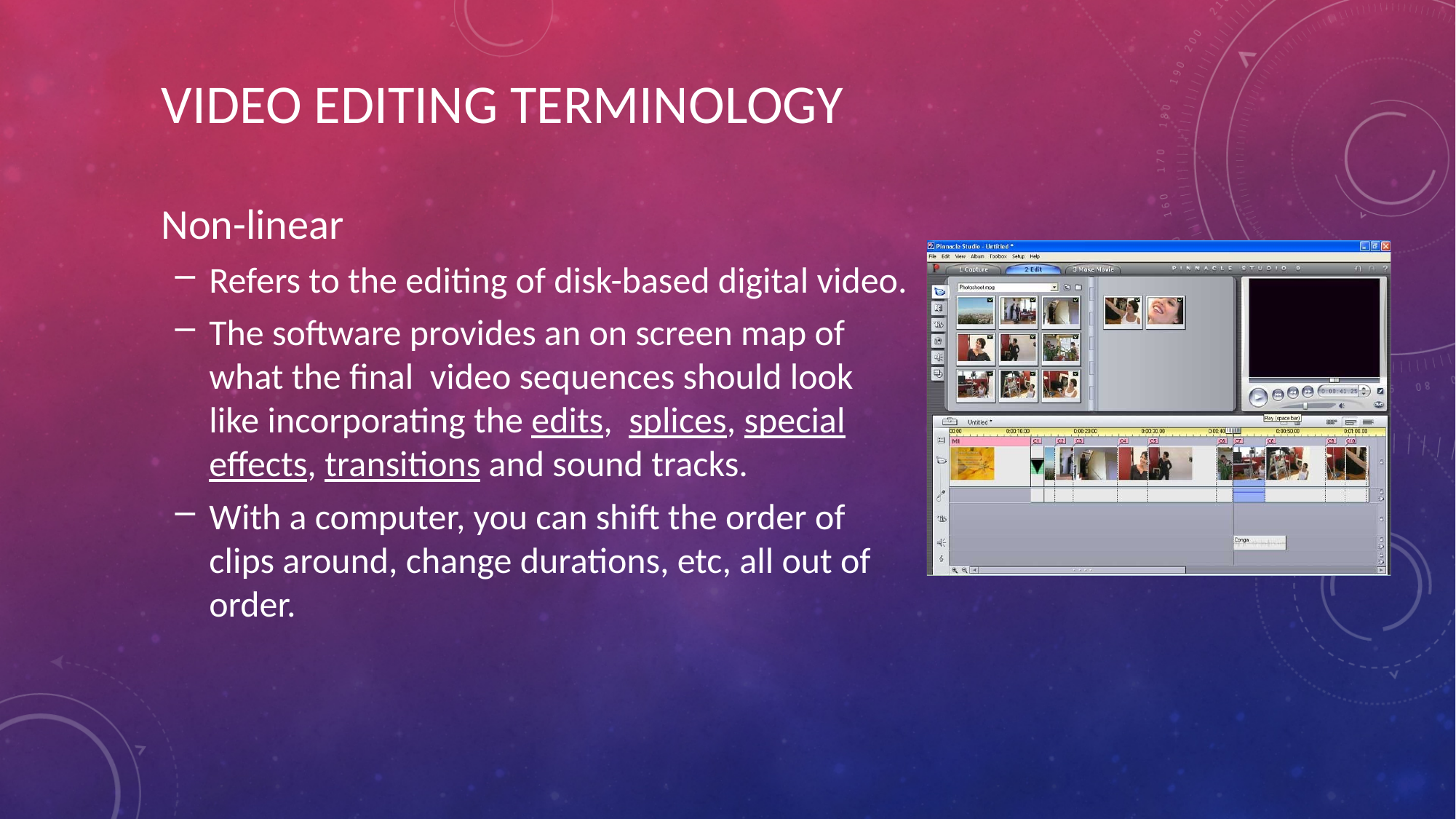

# Video Editing Terminology
Non-linear
Refers to the editing of disk-based digital video.
The software provides an on screen map of what the final  video sequences should look like incorporating the edits,  splices, special effects, transitions and sound tracks.
With a computer, you can shift the order of clips around, change durations, etc, all out of order.